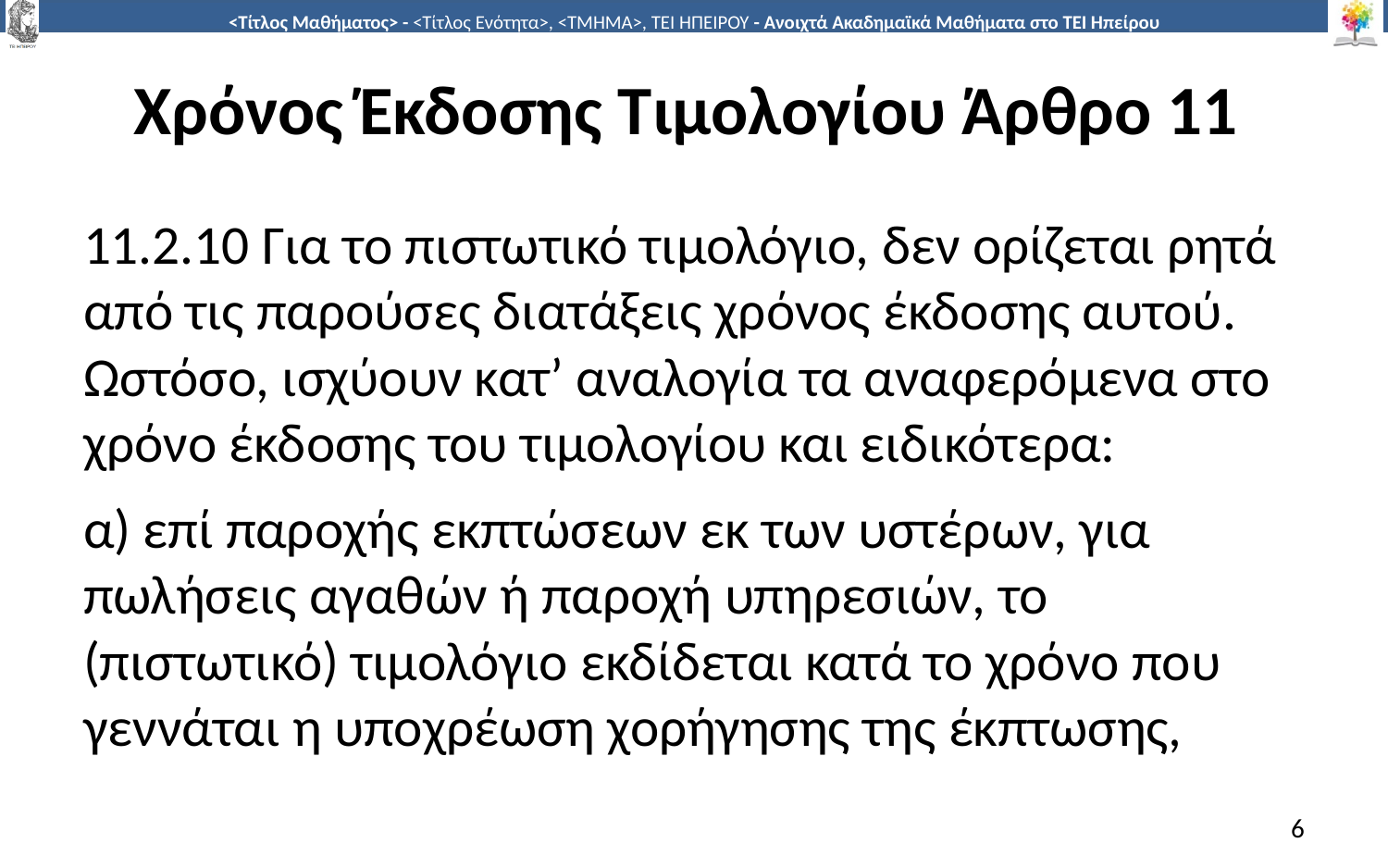

# Χρόνος Έκδοσης Τιμολογίου Άρθρο 11
11.2.10 Για το πιστωτικό τιμολόγιο, δεν ορίζεται ρητά από τις παρούσες διατάξεις χρόνος έκδοσης αυτού. Ωστόσο, ισχύουν κατ’ αναλογία τα αναφερόμενα στο χρόνο έκδοσης του τιμολογίου και ειδικότερα:
α) επί παροχής εκπτώσεων εκ των υστέρων, για πωλήσεις αγαθών ή παροχή υπηρεσιών, το (πιστωτικό) τιμολόγιο εκδίδεται κατά το χρόνο που γεννάται η υποχρέωση χορήγησης της έκπτωσης,

6